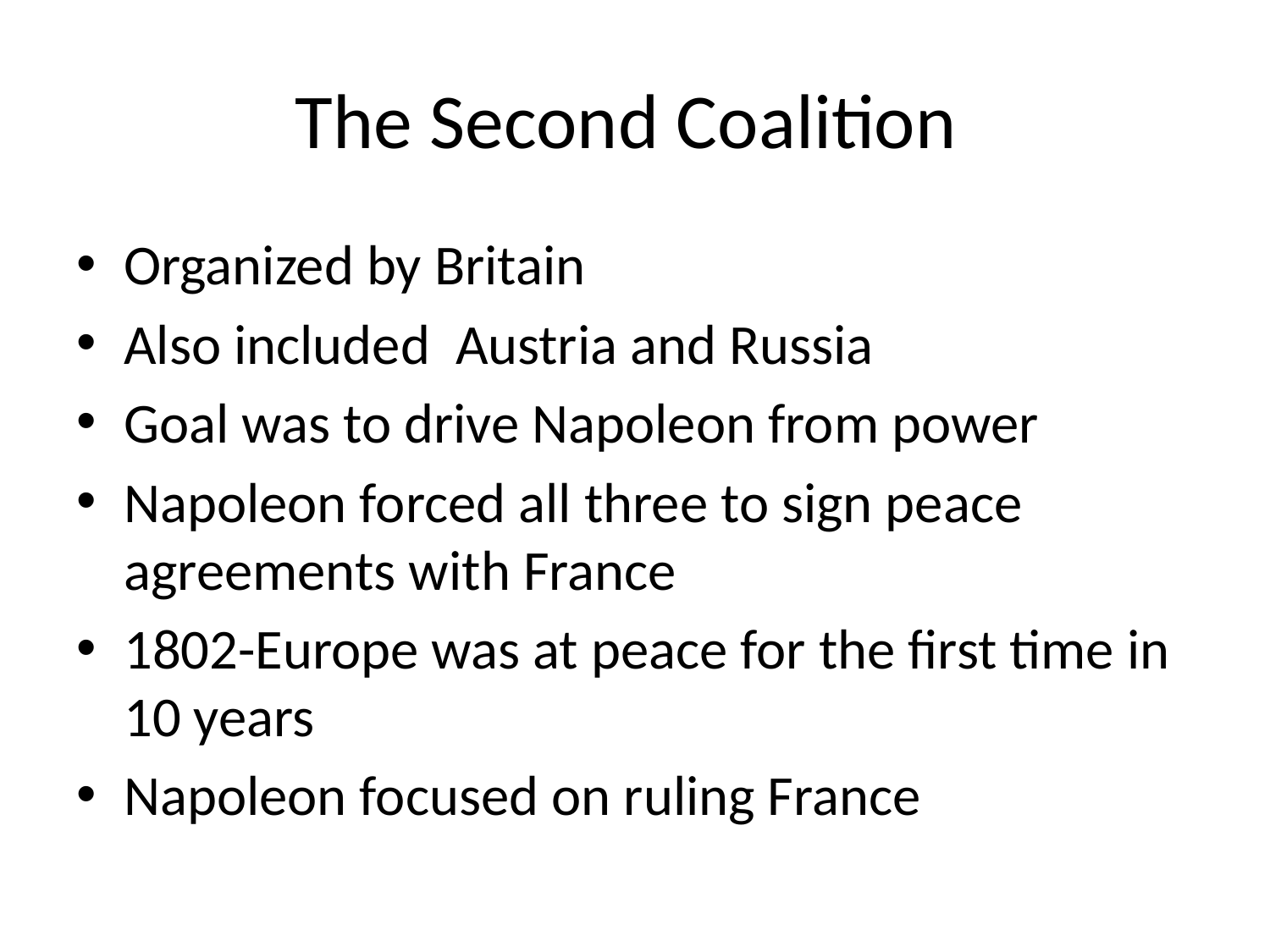

# The Second Coalition
Organized by Britain
Also included  Austria and Russia
Goal was to drive Napoleon from power
Napoleon forced all three to sign peace agreements with France
1802-Europe was at peace for the first time in 10 years
Napoleon focused on ruling France